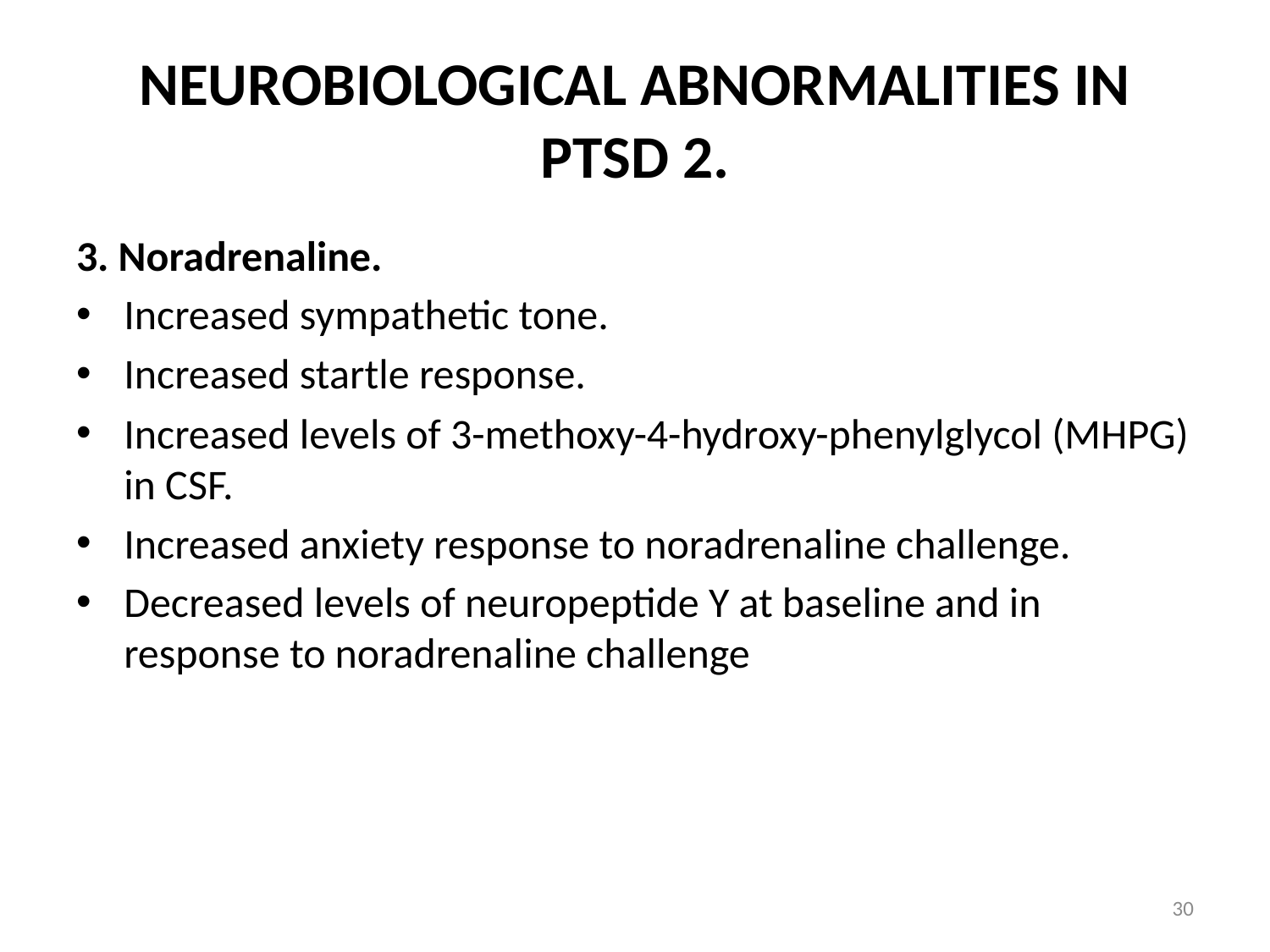

# NEUROBIOLOGICAL ABNORMALITIES IN PTSD 2.
3. Noradrenaline.
Increased sympathetic tone.
Increased startle response.
Increased levels of 3-methoxy-4-hydroxy-phenylglycol (MHPG) in CSF.
Increased anxiety response to noradrenaline challenge.
Decreased levels of neuropeptide Y at baseline and in response to noradrenaline challenge
30